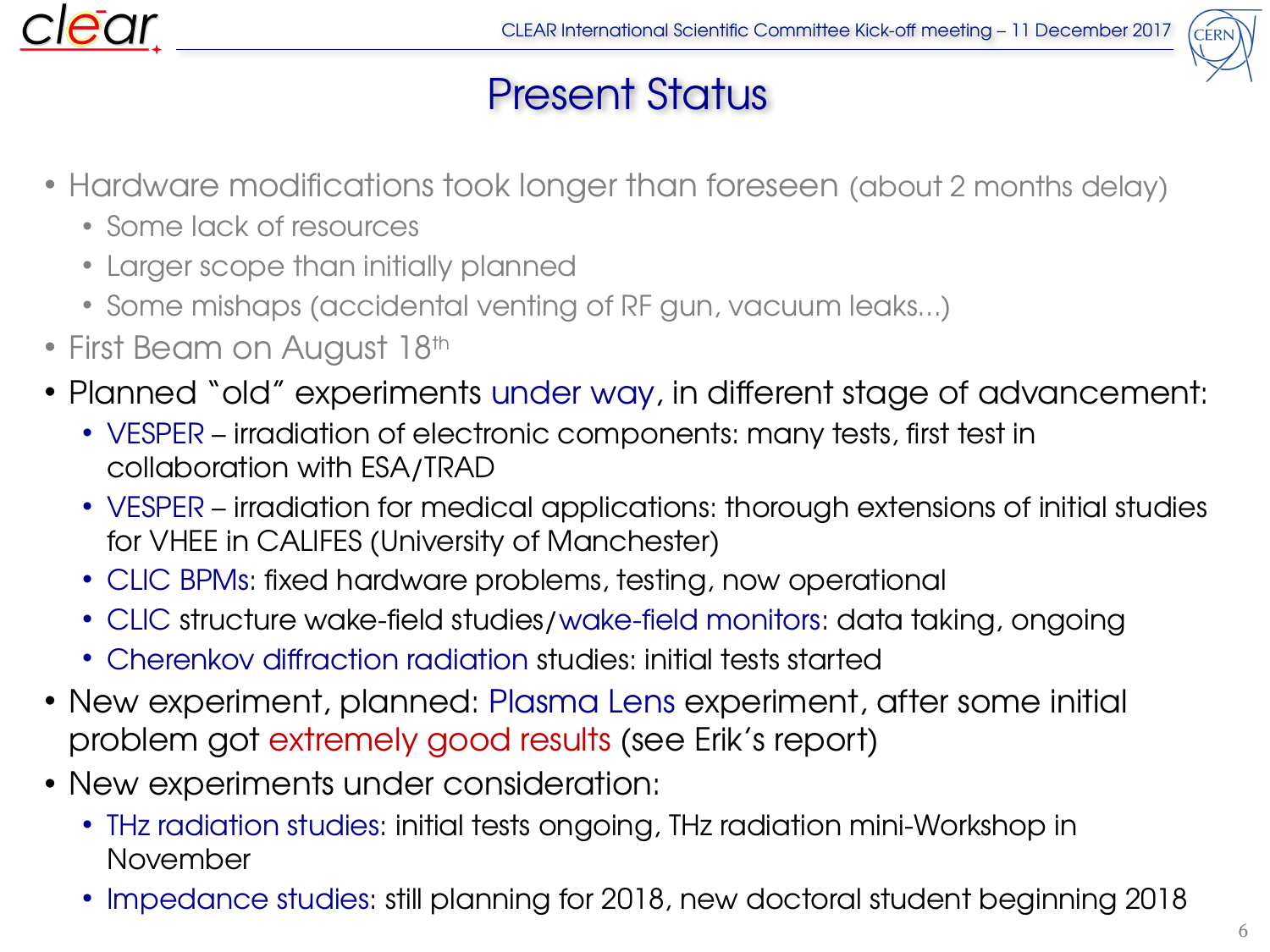

# Present Status
Hardware modifications took longer than foreseen (about 2 months delay)
Some lack of resources
Larger scope than initially planned
Some mishaps (accidental venting of RF gun, vacuum leaks…)
First Beam on August 18th
Planned “old” experiments under way, in different stage of advancement:
VESPER – irradiation of electronic components: many tests, first test in collaboration with ESA/TRAD
VESPER – irradiation for medical applications: thorough extensions of initial studies for VHEE in CALIFES (University of Manchester)
CLIC BPMs: fixed hardware problems, testing, now operational
CLIC structure wake-field studies/wake-field monitors: data taking, ongoing
Cherenkov diffraction radiation studies: initial tests started
New experiment, planned: Plasma Lens experiment, after some initial problem got extremely good results (see Erik’s report)
New experiments under consideration:
THz radiation studies: initial tests ongoing, THz radiation mini-Workshop in November
Impedance studies: still planning for 2018, new doctoral student beginning 2018